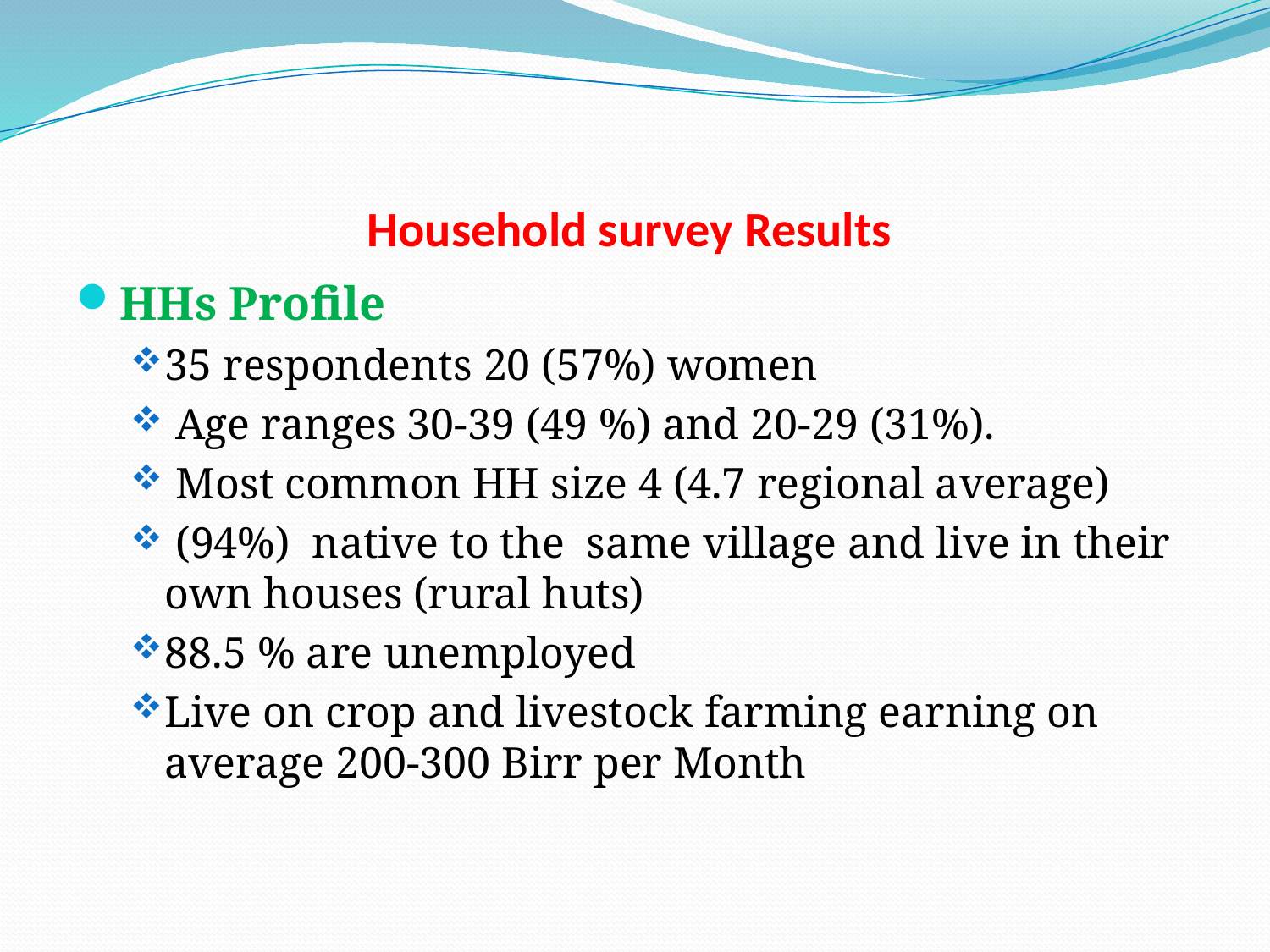

# Household survey Results
HHs Profile
35 respondents 20 (57%) women
 Age ranges 30-39 (49 %) and 20-29 (31%).
 Most common HH size 4 (4.7 regional average)
 (94%)  native to the  same village and live in their own houses (rural huts)
88.5 % are unemployed
Live on crop and livestock farming earning on average 200-300 Birr per Month